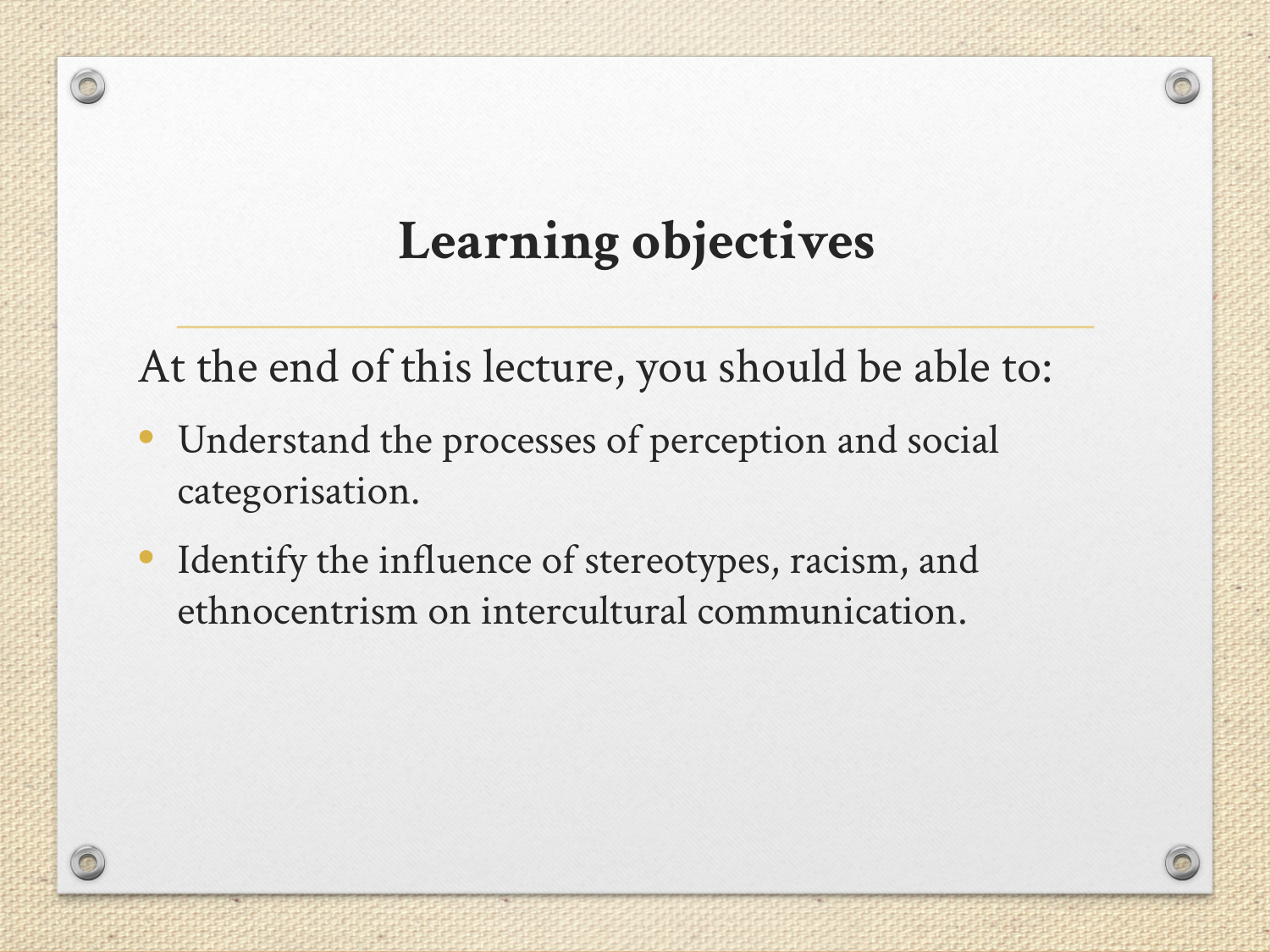

# Learning objectives
At the end of this lecture, you should be able to:
Understand the processes of perception and social categorisation.
Identify the influence of stereotypes, racism, and ethnocentrism on intercultural communication.